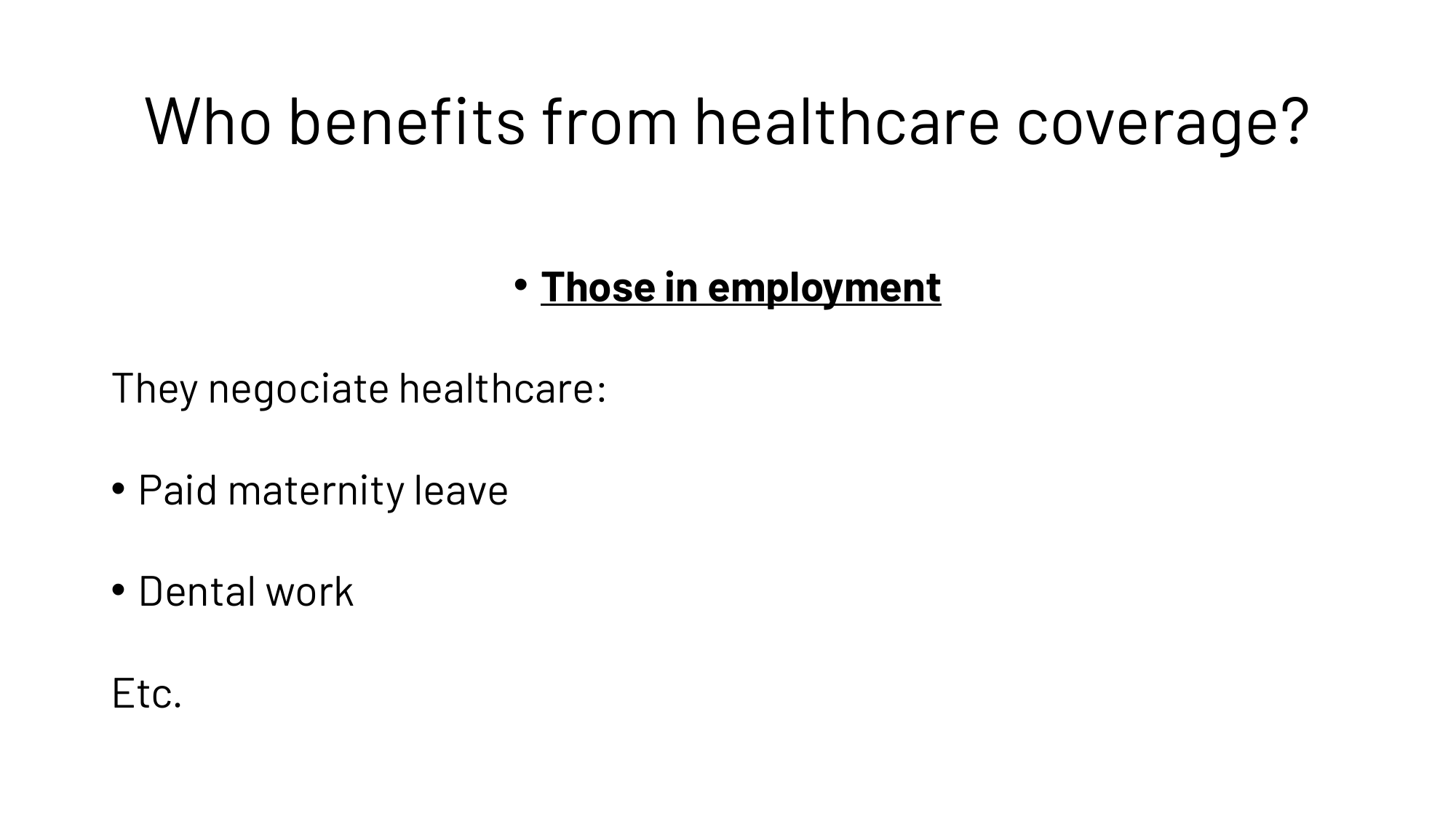

# Who benefits from healthcare coverage?
Those in employment
They negociate healthcare:
Paid maternity leave
Dental work
Etc.